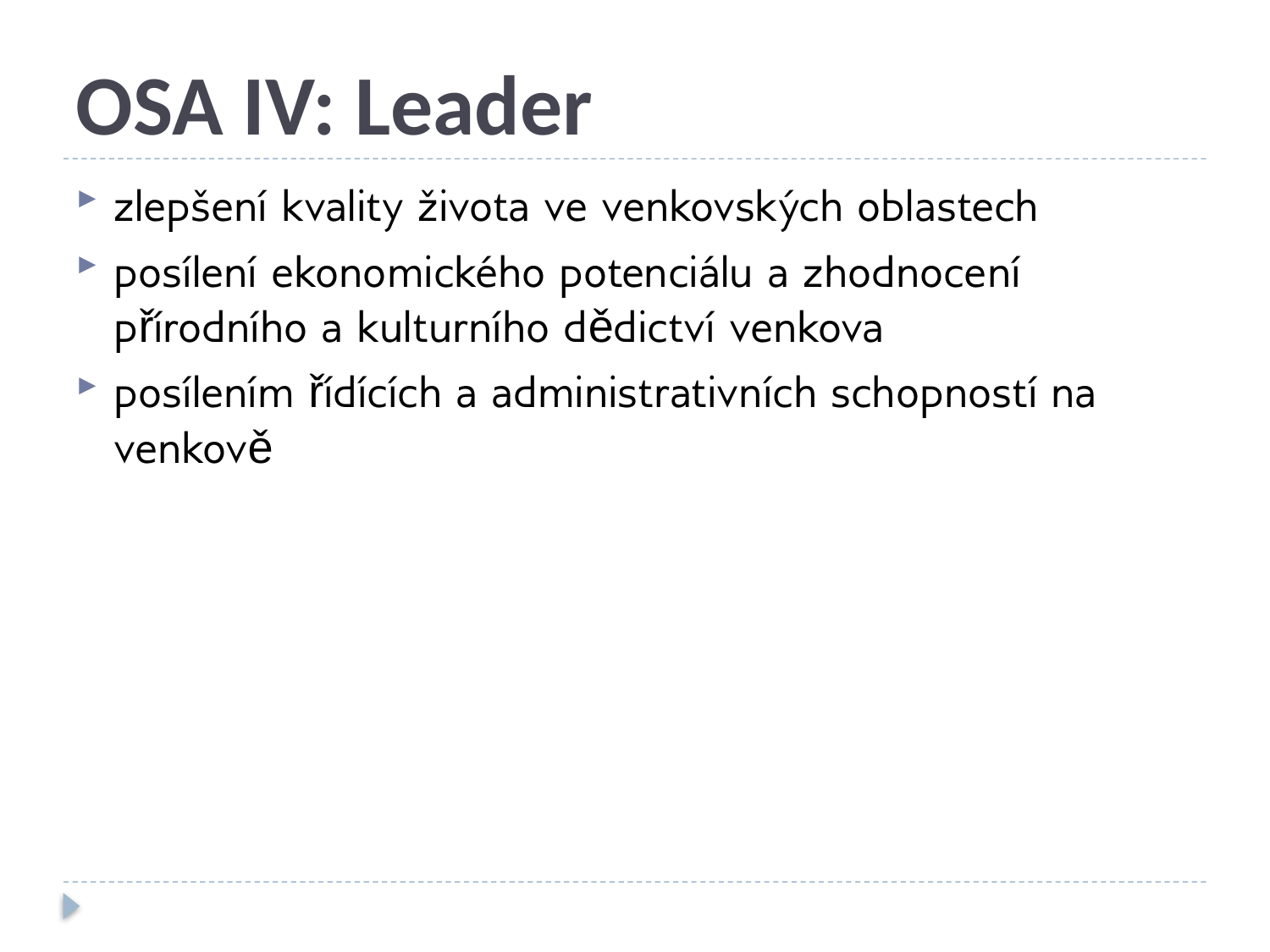

# OSA IV: Leader
zlepšení kvality života ve venkovských oblastech
posílení ekonomického potenciálu a zhodnocení přírodního a kulturního dědictví venkova
posílením řídících a administrativních schopností na venkově